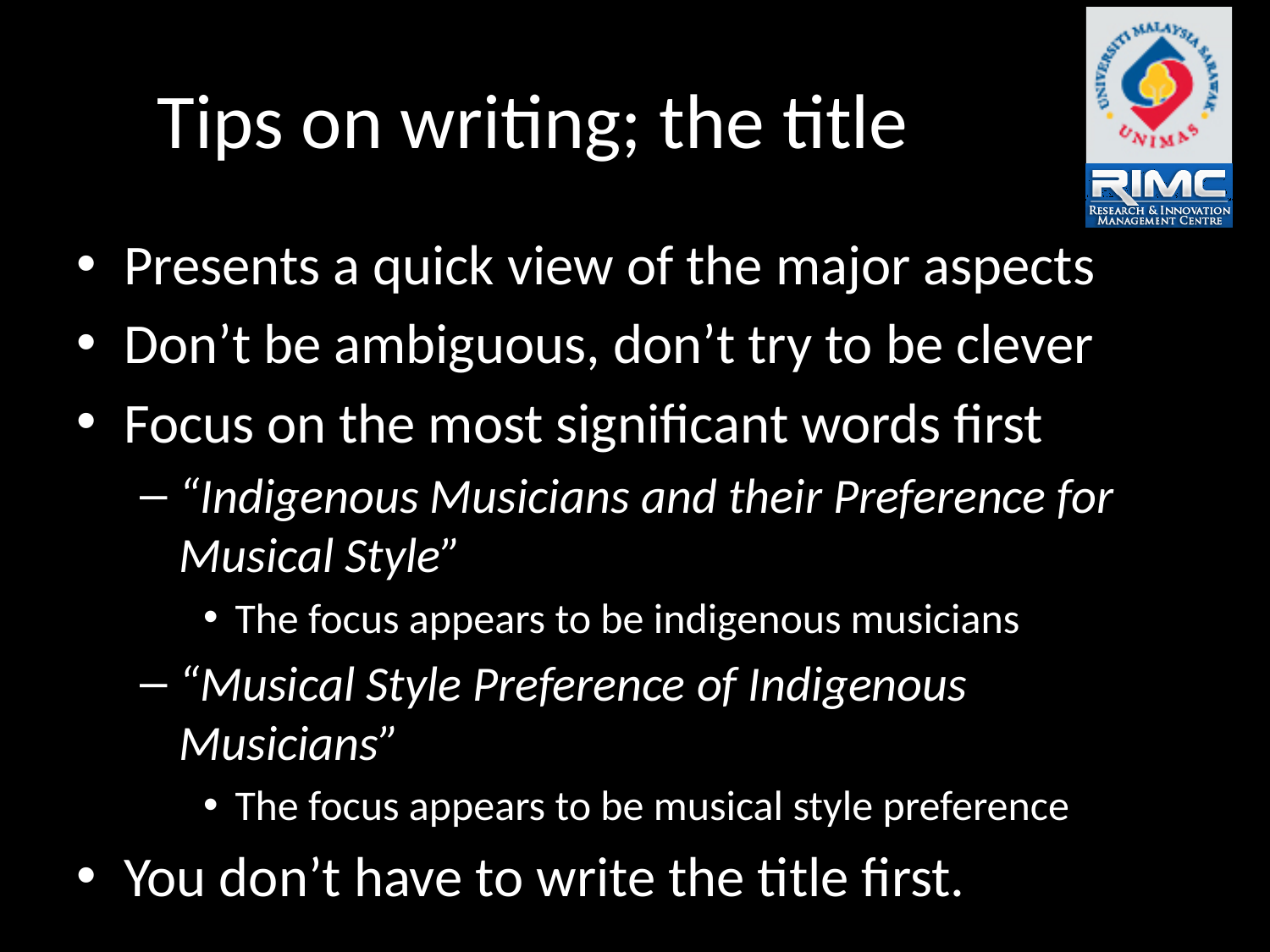

# Tips on writing; the title
Presents a quick view of the major aspects
Don’t be ambiguous, don’t try to be clever
Focus on the most significant words first
“Indigenous Musicians and their Preference for Musical Style”
The focus appears to be indigenous musicians
“Musical Style Preference of Indigenous Musicians”
The focus appears to be musical style preference
You don’t have to write the title first.